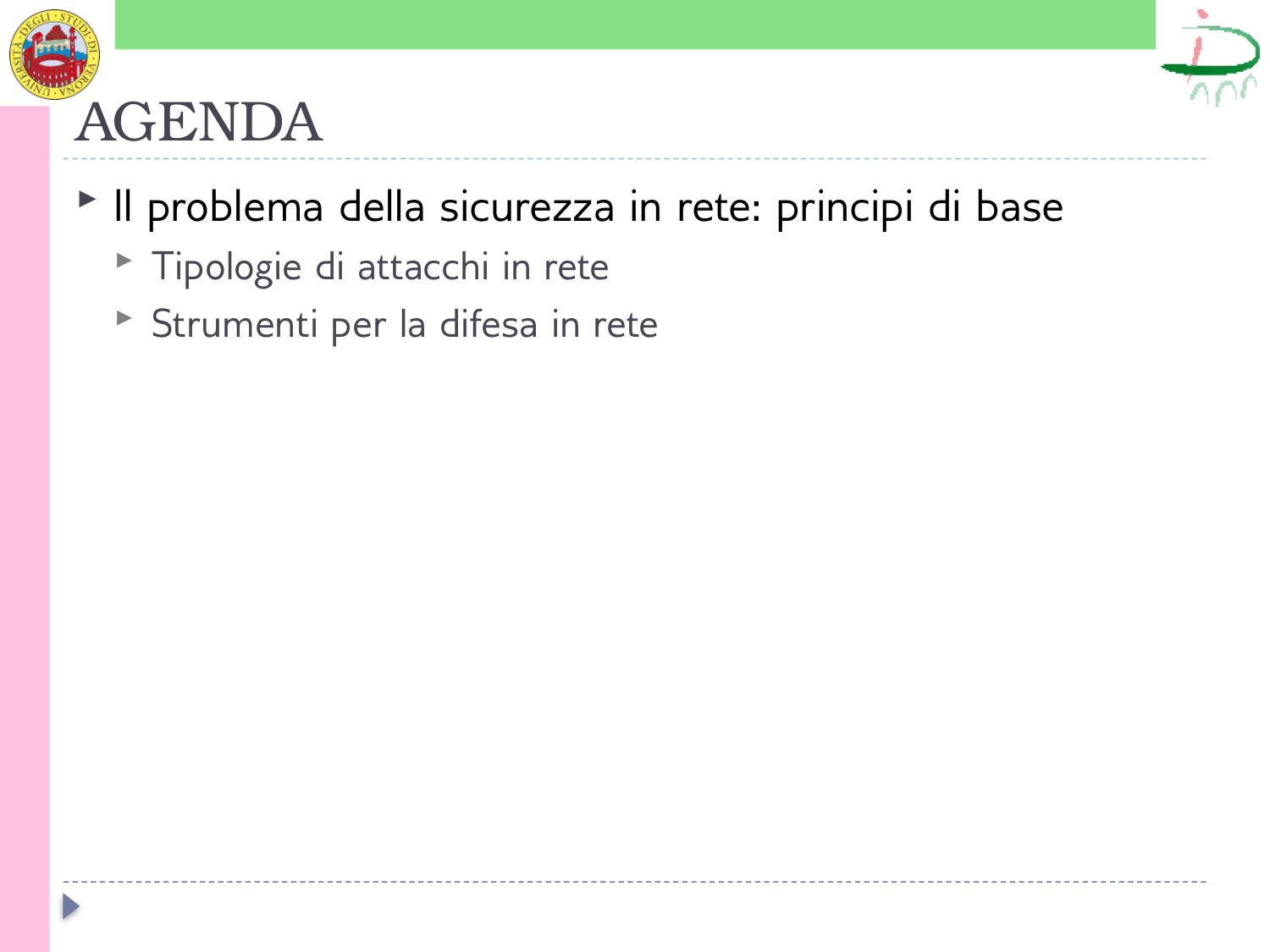

# AGENDA
Il problema della sicurezza in rete: principi di base
Tipologie di attacchi in rete
Strumenti per la difesa in rete